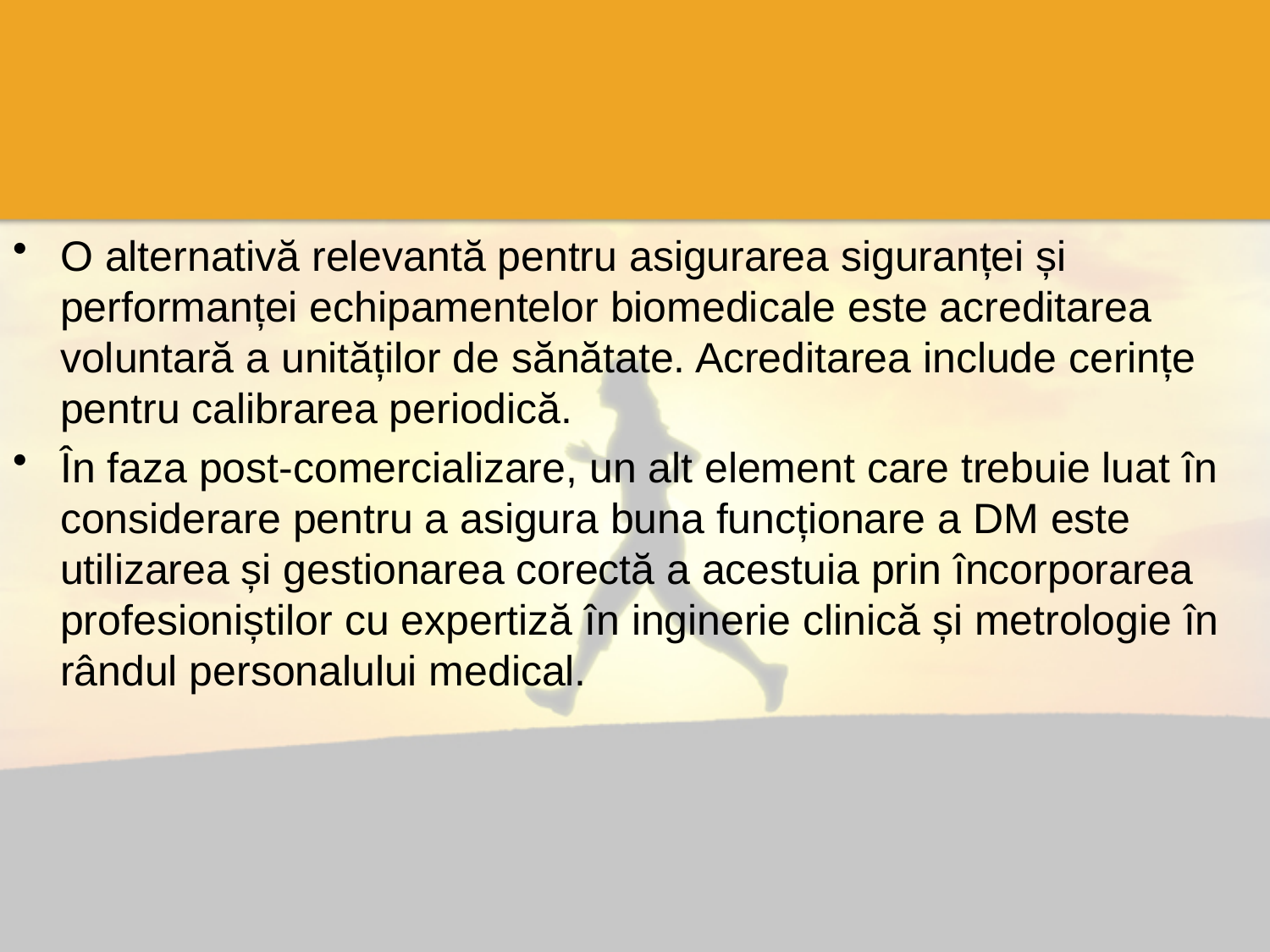

#
O alternativă relevantă pentru asigurarea siguranței și performanței echipamentelor biomedicale este acreditarea voluntară a unităților de sănătate. Acreditarea include cerințe pentru calibrarea periodică.
În faza post-comercializare, un alt element care trebuie luat în considerare pentru a asigura buna funcționare a DM este utilizarea și gestionarea corectă a acestuia prin încorporarea profesioniștilor cu expertiză în inginerie clinică și metrologie în rândul personalului medical.